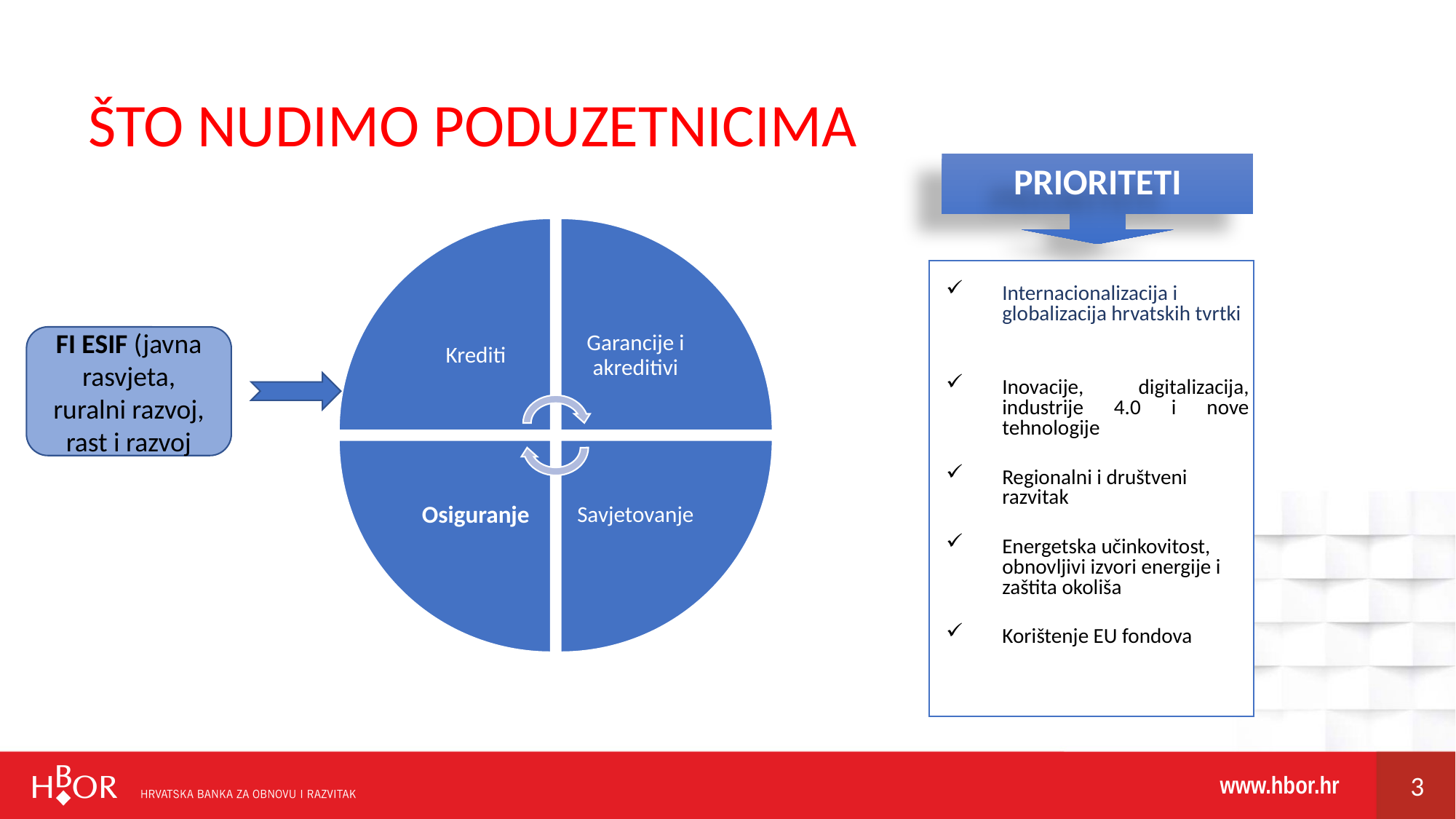

ŠTO NUDIMO PODUZETNICIMA

Krediti
Garancije i akreditivi
Savjetovanje
Osiguranje

PRIORITETI

Internacionalizacija i globalizacija hrvatskih tvrtki

Inovacije, digitalizacija, industrije 4.0 i nove tehnologije

Regionalni i društveni razvitak

Energetska učinkovitost, obnovljivi izvori energije i zaštita okoliša

Korištenje EU fondova

FI ESIF (javna rasvjeta, ruralni razvoj, rast i razvoj